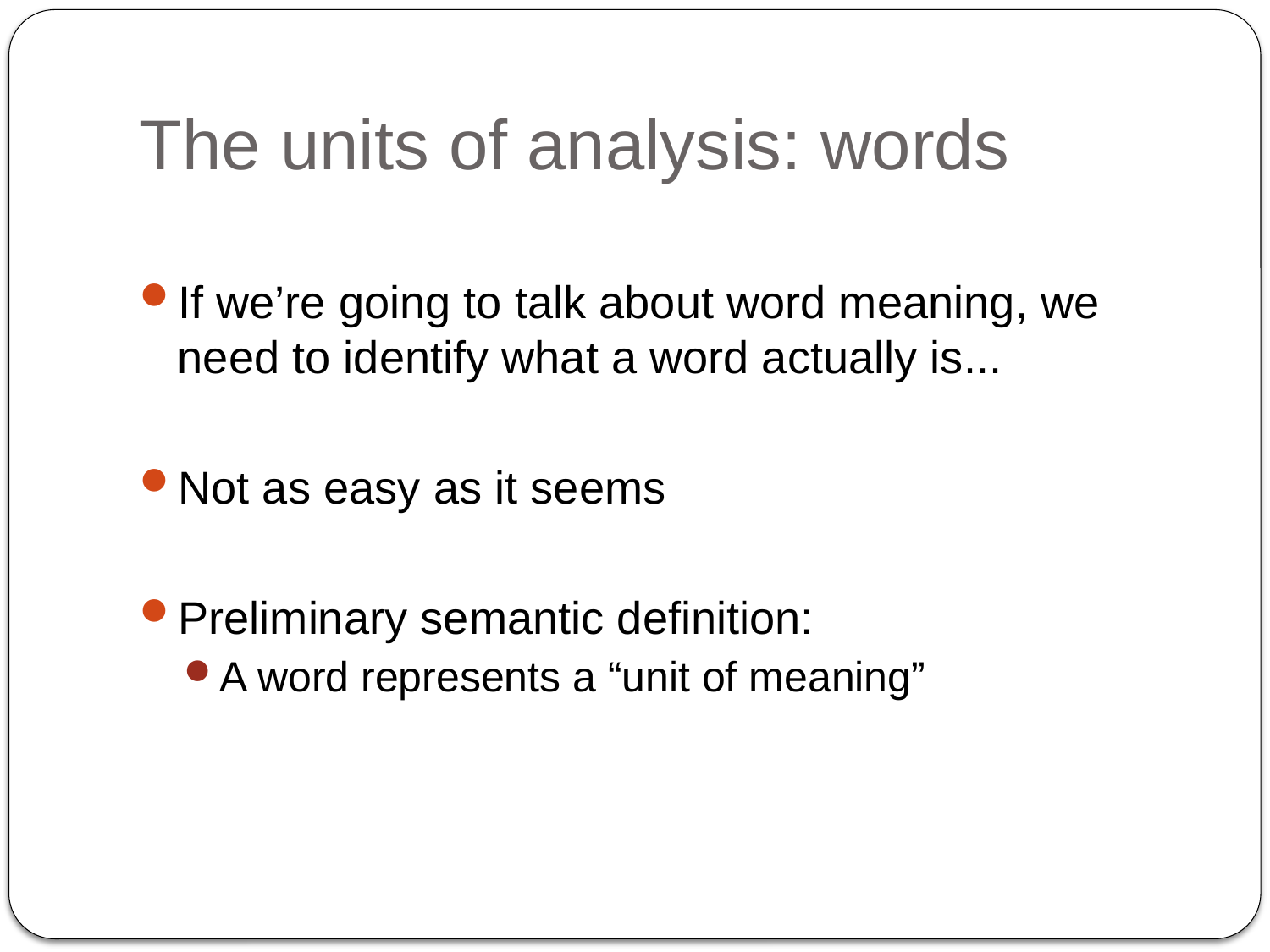

# The units of analysis: words

If we’re going to talk about word meaning, we need to identify what a word actually is...

Not as easy as it seems

Preliminary semantic definition:
A word represents a “unit of meaning”